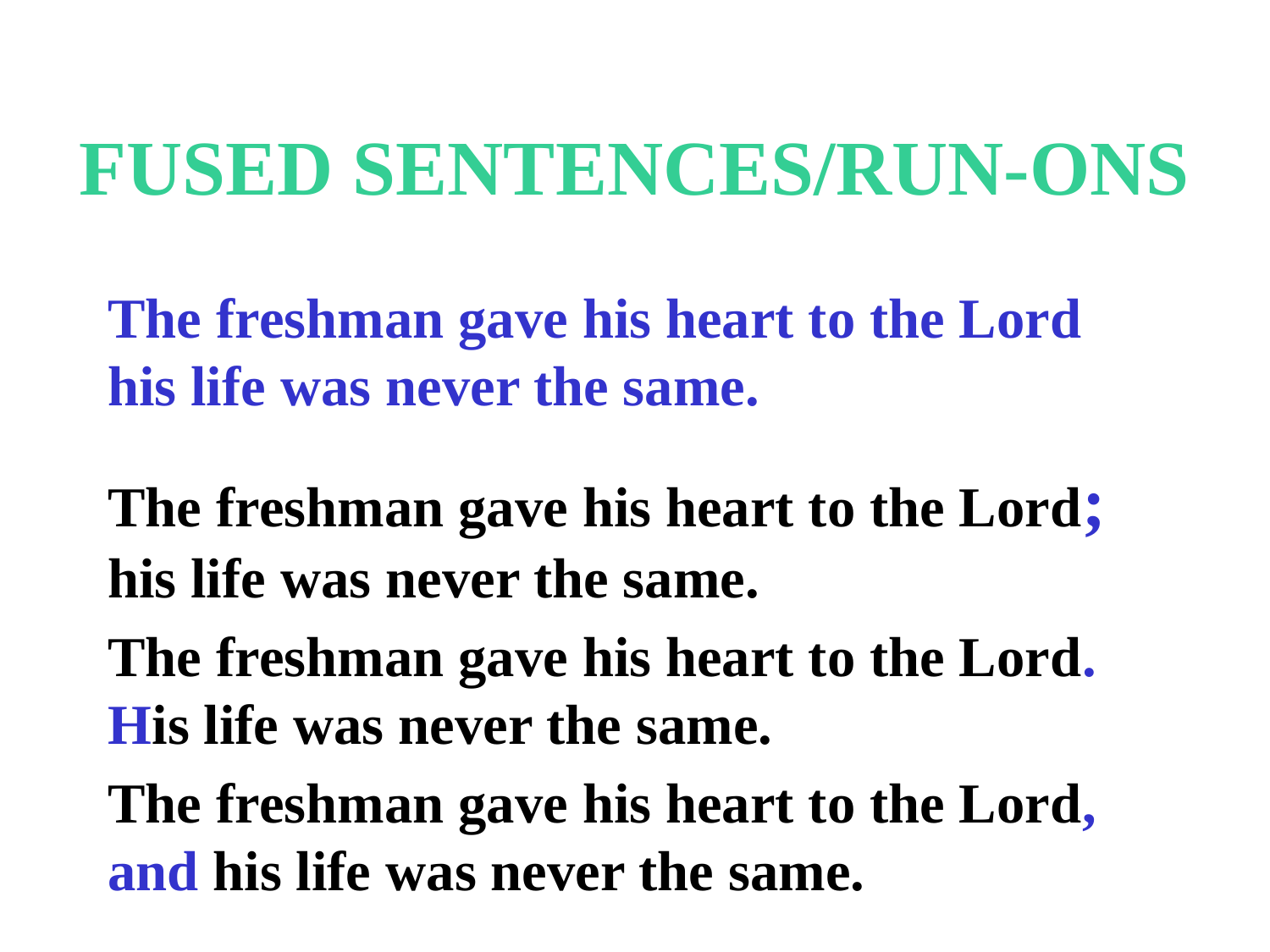

# Fused Sentences/Run-Ons
The freshman gave his heart to the Lord his life was never the same.

The freshman gave his heart to the Lord; his life was never the same.
The freshman gave his heart to the Lord. His life was never the same.
The freshman gave his heart to the Lord, and his life was never the same.